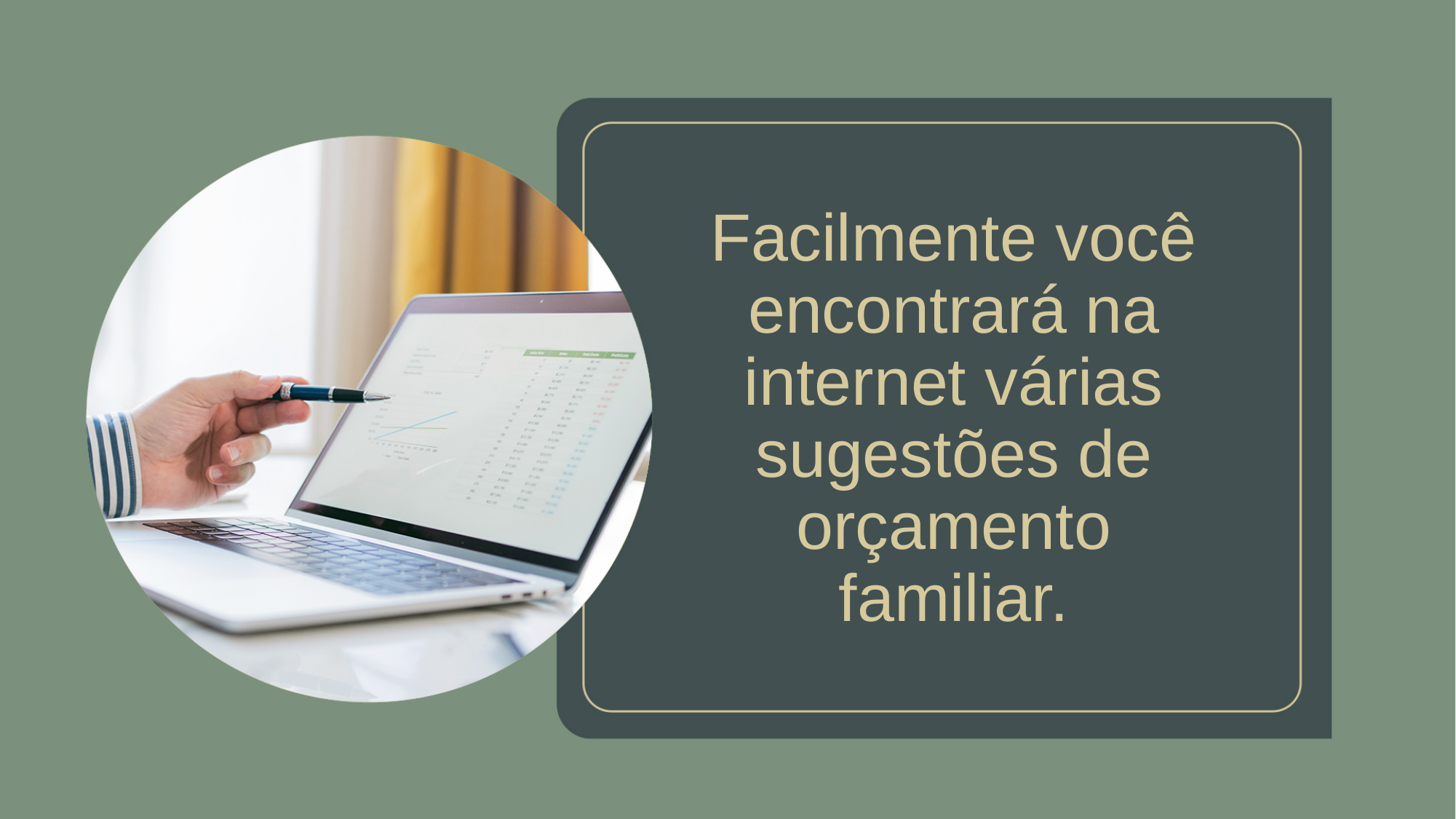

# Facilmente você encontrará na internet várias sugestões de orçamento familiar.